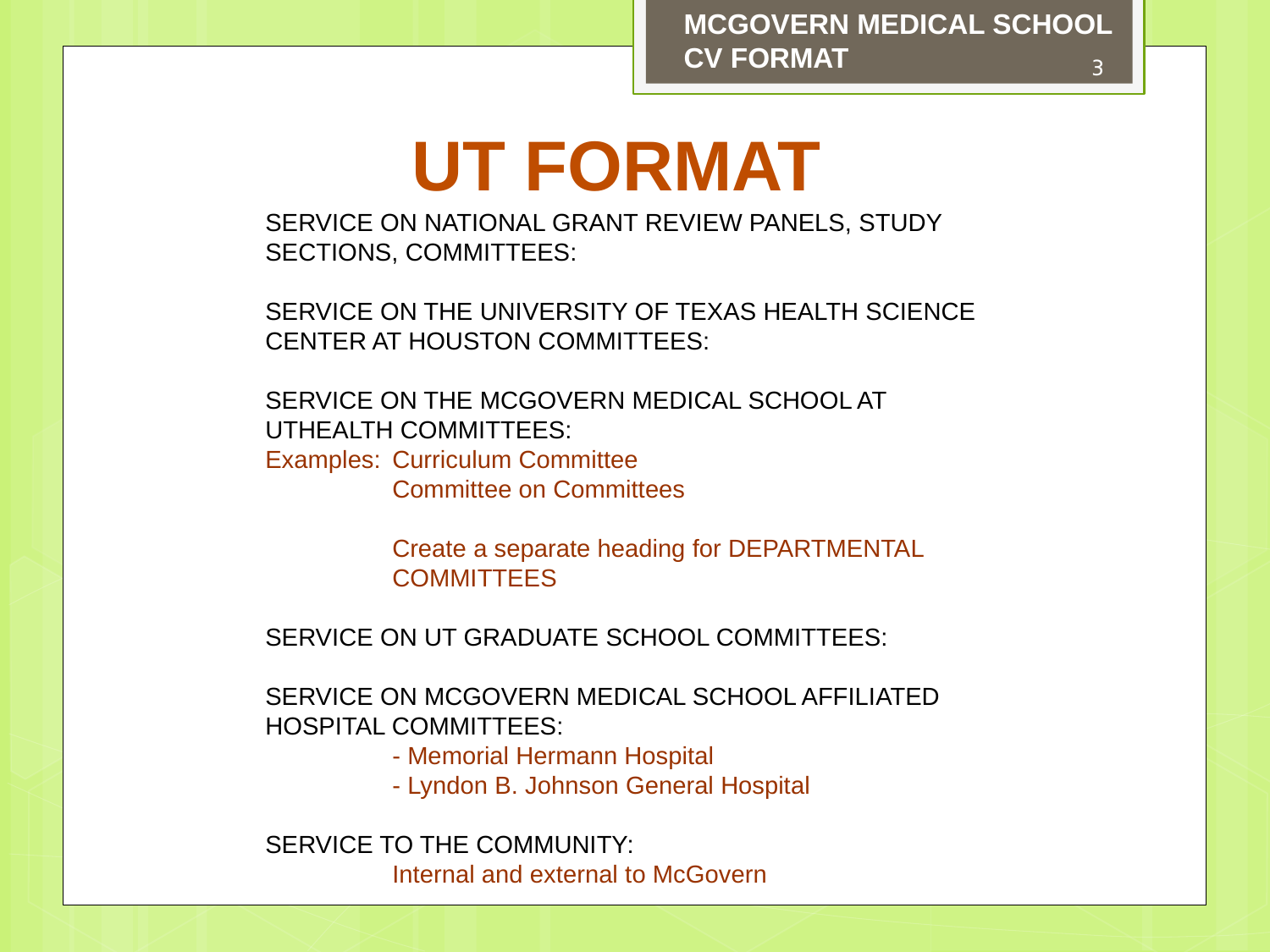

MCGOVERN MEDICAL SCHOOL
CV FORMAT
3
# UT FORMAT
SERVICE ON NATIONAL GRANT REVIEW PANELS, STUDY SECTIONS, COMMITTEES:

SERVICE ON THE UNIVERSITY OF TEXAS HEALTH SCIENCE CENTER AT HOUSTON COMMITTEES:

SERVICE ON THE MCGOVERN MEDICAL SCHOOL AT UTHEALTH COMMITTEES:
Examples:	Curriculum Committee
	Committee on Committees

	Create a separate heading for DEPARTMENTAL 	COMMITTEES

SERVICE ON UT GRADUATE SCHOOL COMMITTEES:

SERVICE ON MCGOVERN MEDICAL SCHOOL AFFILIATED HOSPITAL COMMITTEES:
	- Memorial Hermann Hospital
	- Lyndon B. Johnson General Hospital

SERVICE TO THE COMMUNITY:
	Internal and external to McGovern